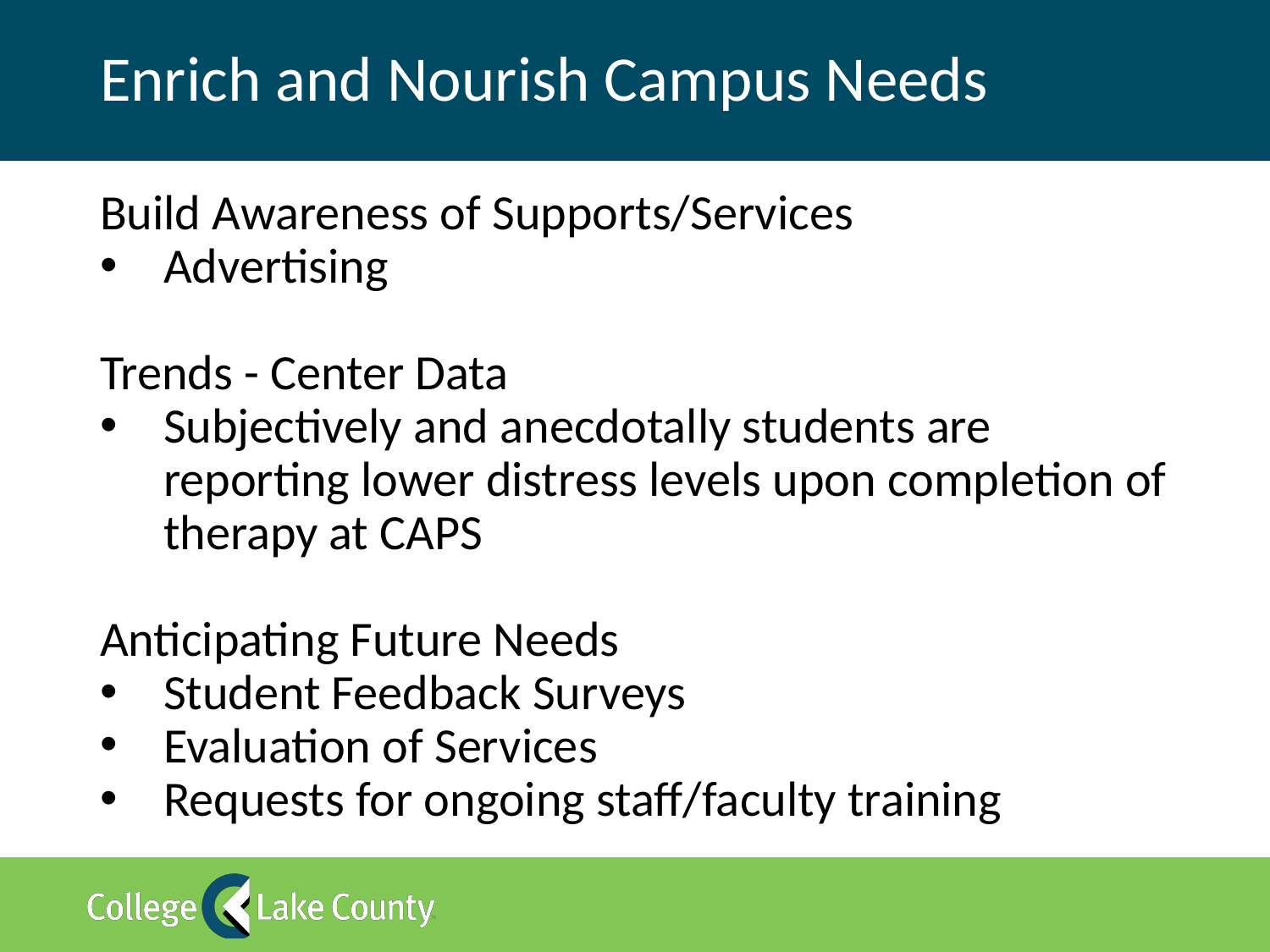

# Enrich and Nourish Campus Needs
Build Awareness of Supports/Services
Advertising

Trends - Center Data
Subjectively and anecdotally students are reporting lower distress levels upon completion of therapy at CAPS

Anticipating Future Needs
Student Feedback Surveys
Evaluation of Services
Requests for ongoing staff/faculty training